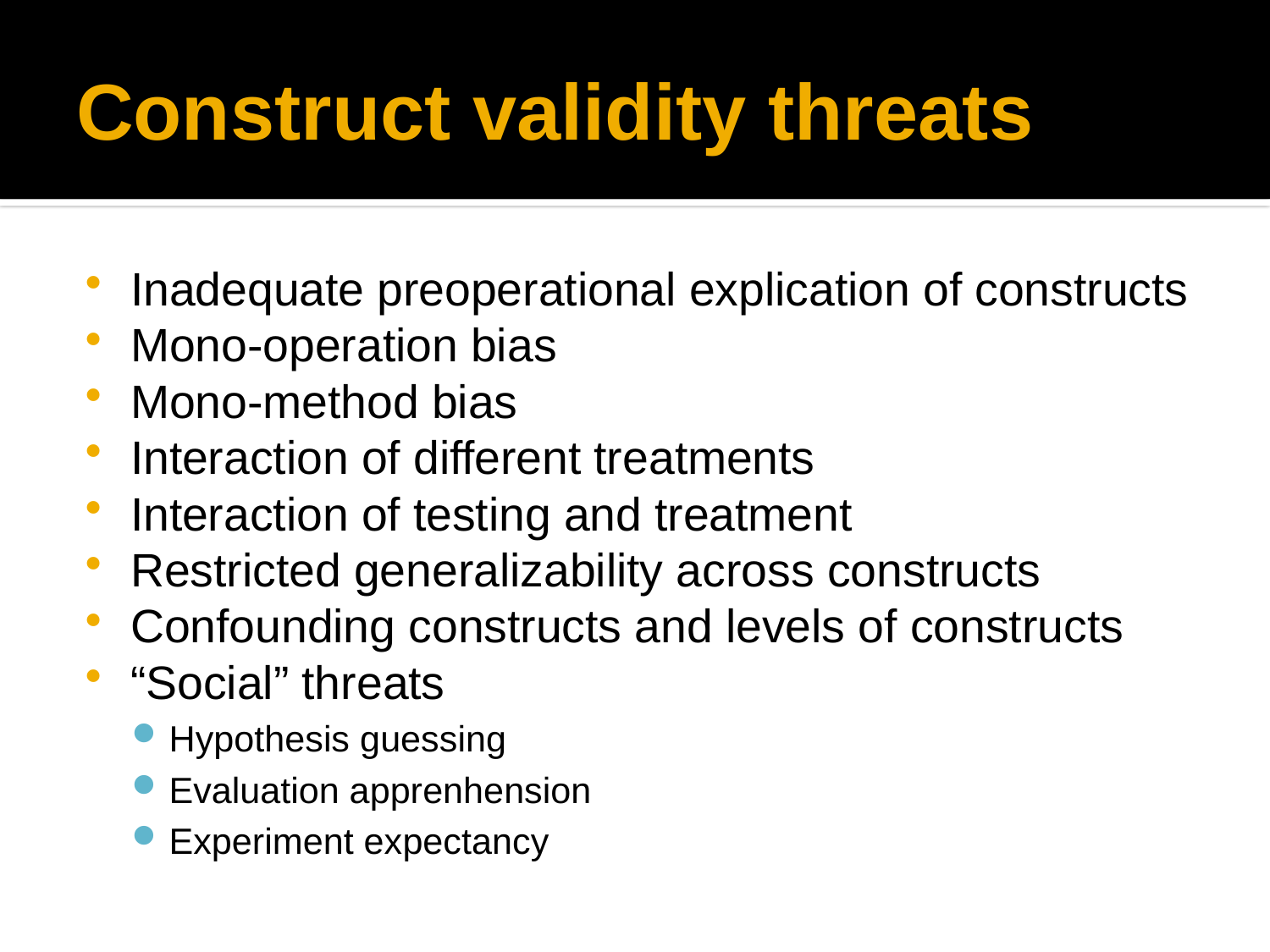

# Construct validity threats
Inadequate preoperational explication of constructs
Mono-operation bias
Mono-method bias
Interaction of different treatments
Interaction of testing and treatment
Restricted generalizability across constructs
Confounding constructs and levels of constructs
“Social” threats
Hypothesis guessing
Evaluation apprenhension
Experiment expectancy